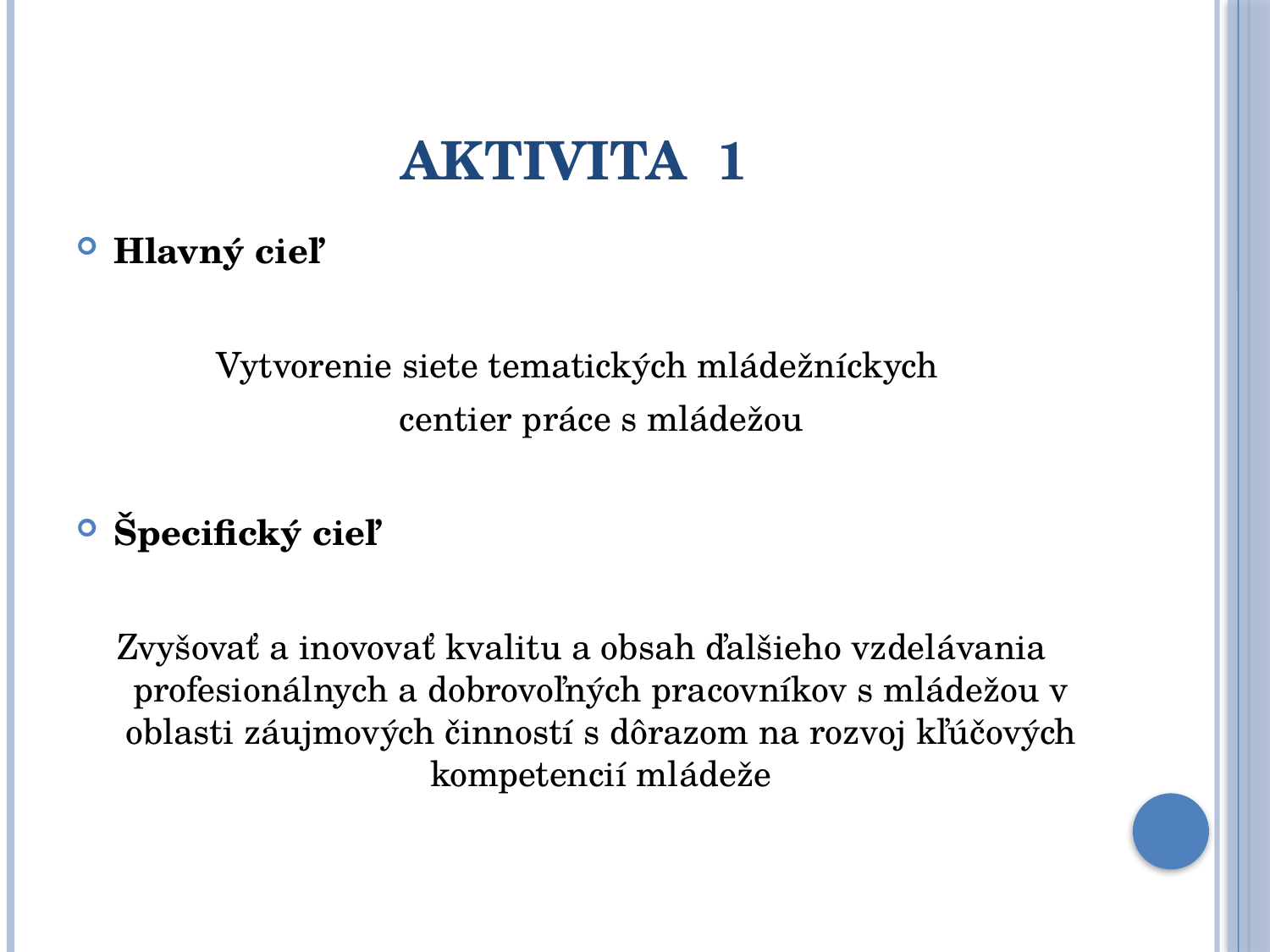

# Aktivita  1
Hlavný cieľ

Vytvorenie siete tematických mládežníckych
     centier práce s mládežou

Špecifický cieľ

Zvyšovať a inovovať kvalitu a obsah ďalšieho vzdelávania profesionálnych a dobrovoľných pracovníkov s mládežou v oblasti záujmových činností s dôrazom na rozvoj kľúčových kompetencií mládeže